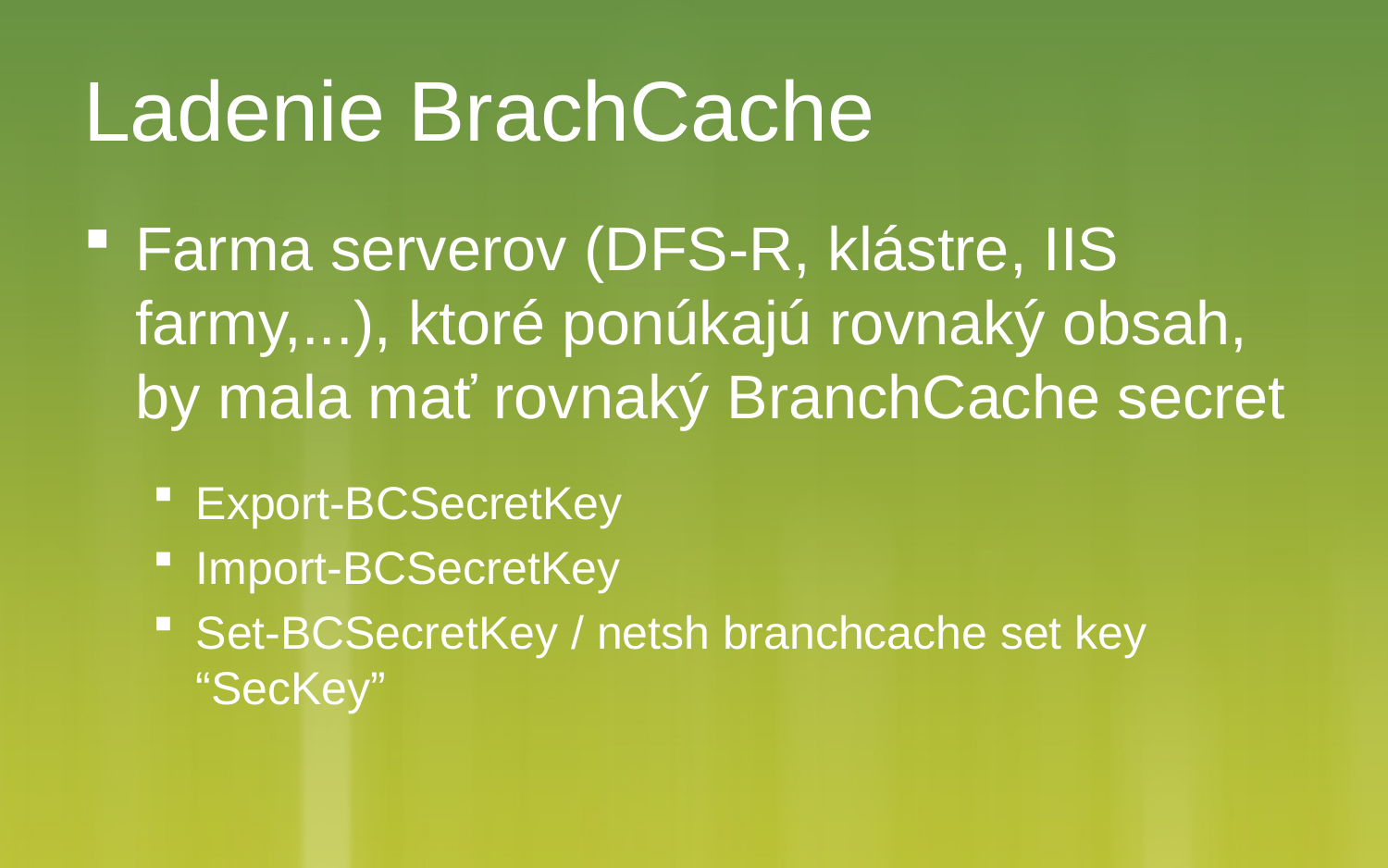

# Ladenie BrachCache
Farma serverov (DFS-R, klástre, IIS farmy,...), ktoré ponúkajú rovnaký obsah, by mala mať rovnaký BranchCache secret

Export-BCSecretKey
Import-BCSecretKey
Set-BCSecretKey / netsh branchcache set key “SecKey”